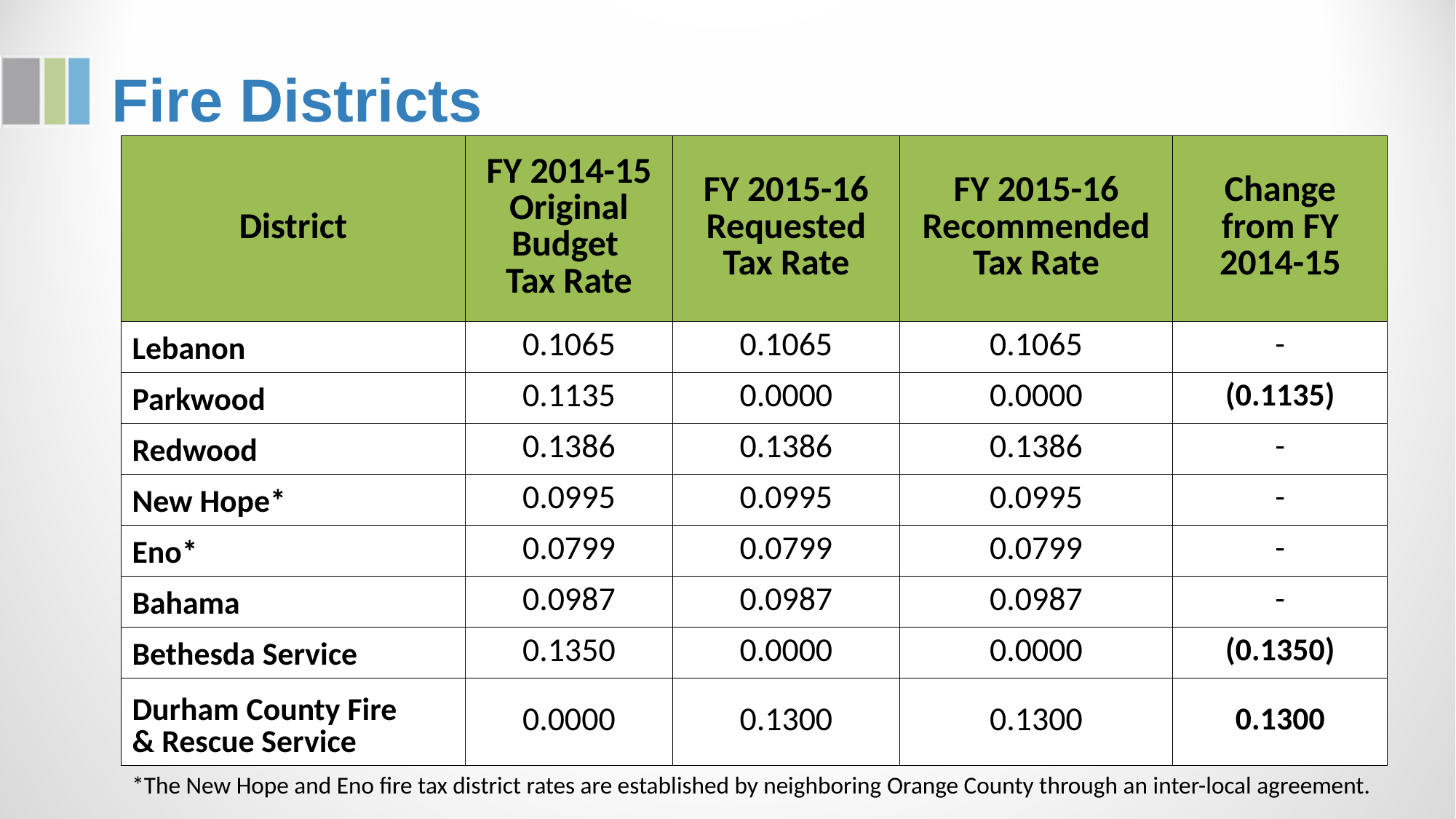

Fire Districts
| District | FY 2014-15 Original Budget Tax Rate | FY 2015-16 Requested Tax Rate | FY 2015-16 Recommended Tax Rate | Change from FY 2014-15 |
| --- | --- | --- | --- | --- |
| Lebanon | 0.1065 | 0.1065 | 0.1065 | - |
| Parkwood | 0.1135 | 0.0000 | 0.0000 | (0.1135) |
| Redwood | 0.1386 | 0.1386 | 0.1386 | - |
| New Hope\* | 0.0995 | 0.0995 | 0.0995 | - |
| Eno\* | 0.0799 | 0.0799 | 0.0799 | - |
| Bahama | 0.0987 | 0.0987 | 0.0987 | - |
| Bethesda Service | 0.1350 | 0.0000 | 0.0000 | (0.1350) |
| Durham County Fire & Rescue Service | 0.0000 | 0.1300 | 0.1300 | 0.1300 |
Tax Rates for Fire Districts
*The New Hope and Eno fire tax district rates are established by neighboring Orange County through an inter-local agreement.